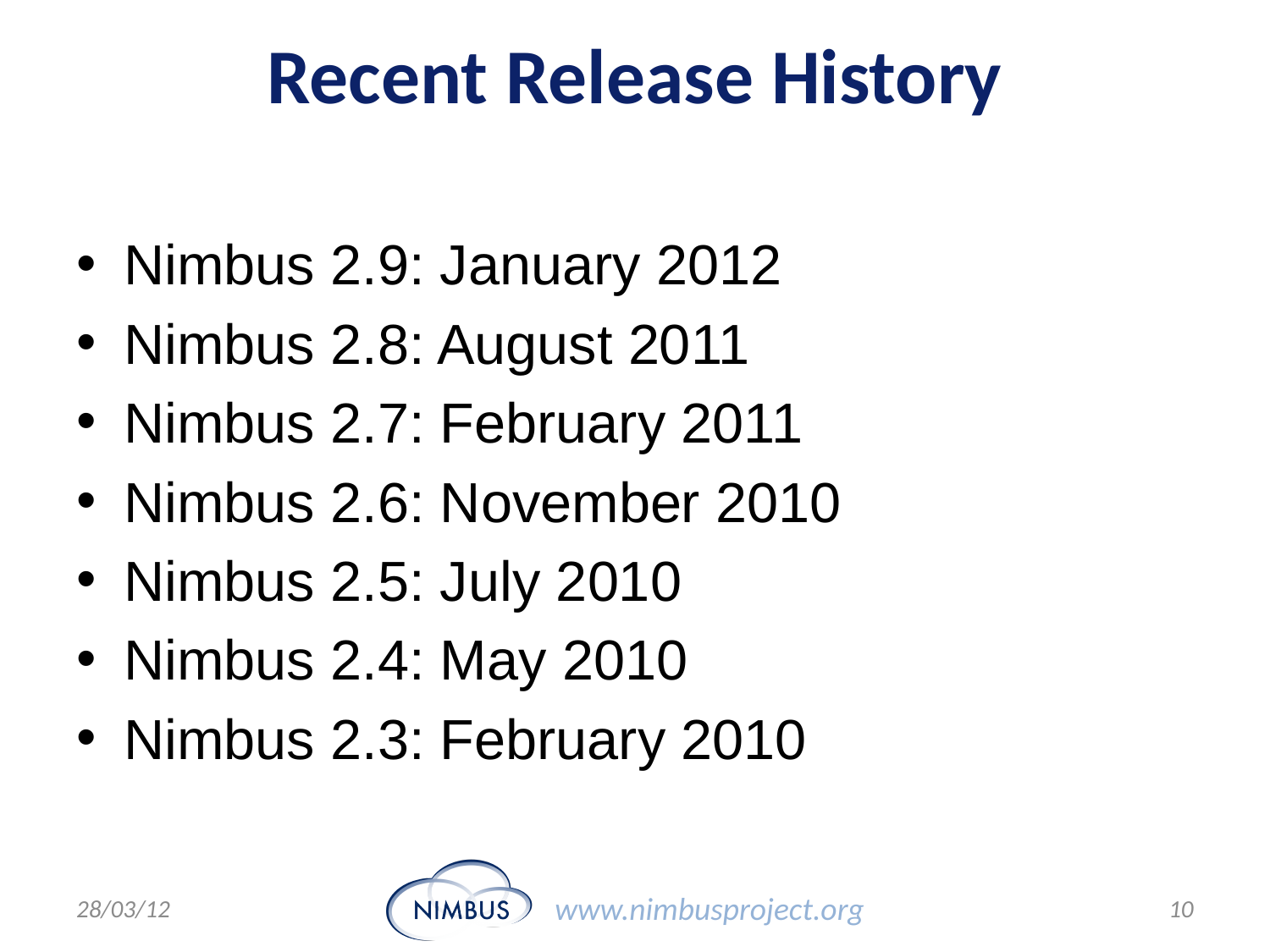

# Recent Release History
Nimbus 2.9: January 2012
Nimbus 2.8: August 2011
Nimbus 2.7: February 2011
Nimbus 2.6: November 2010
Nimbus 2.5: July 2010
Nimbus 2.4: May 2010
Nimbus 2.3: February 2010
28/03/12
10